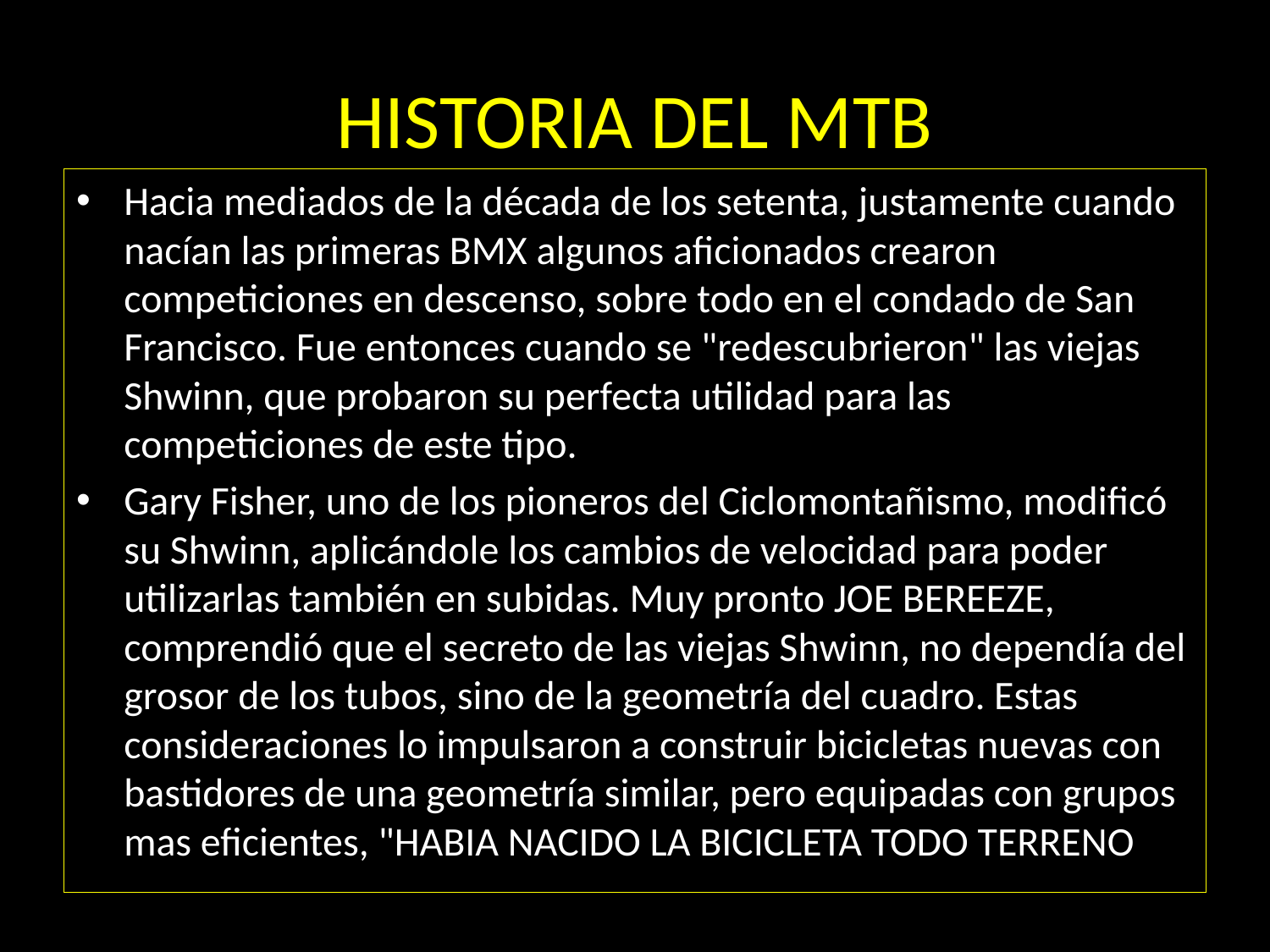

# HISTORIA DEL MTB
Hacia mediados de la década de los setenta, justamente cuando nacían las primeras BMX algunos aficionados crearon competiciones en descenso, sobre todo en el condado de San Francisco. Fue entonces cuando se "redescubrieron" las viejas Shwinn, que probaron su perfecta utilidad para las competiciones de este tipo.
Gary Fisher, uno de los pioneros del Ciclomontañismo, modificó su Shwinn, aplicándole los cambios de velocidad para poder utilizarlas también en subidas. Muy pronto JOE BEREEZE, comprendió que el secreto de las viejas Shwinn, no dependía del grosor de los tubos, sino de la geometría del cuadro. Estas consideraciones lo impulsaron a construir bicicletas nuevas con bastidores de una geometría similar, pero equipadas con grupos mas eficientes, "HABIA NACIDO LA BICICLETA TODO TERRENO"